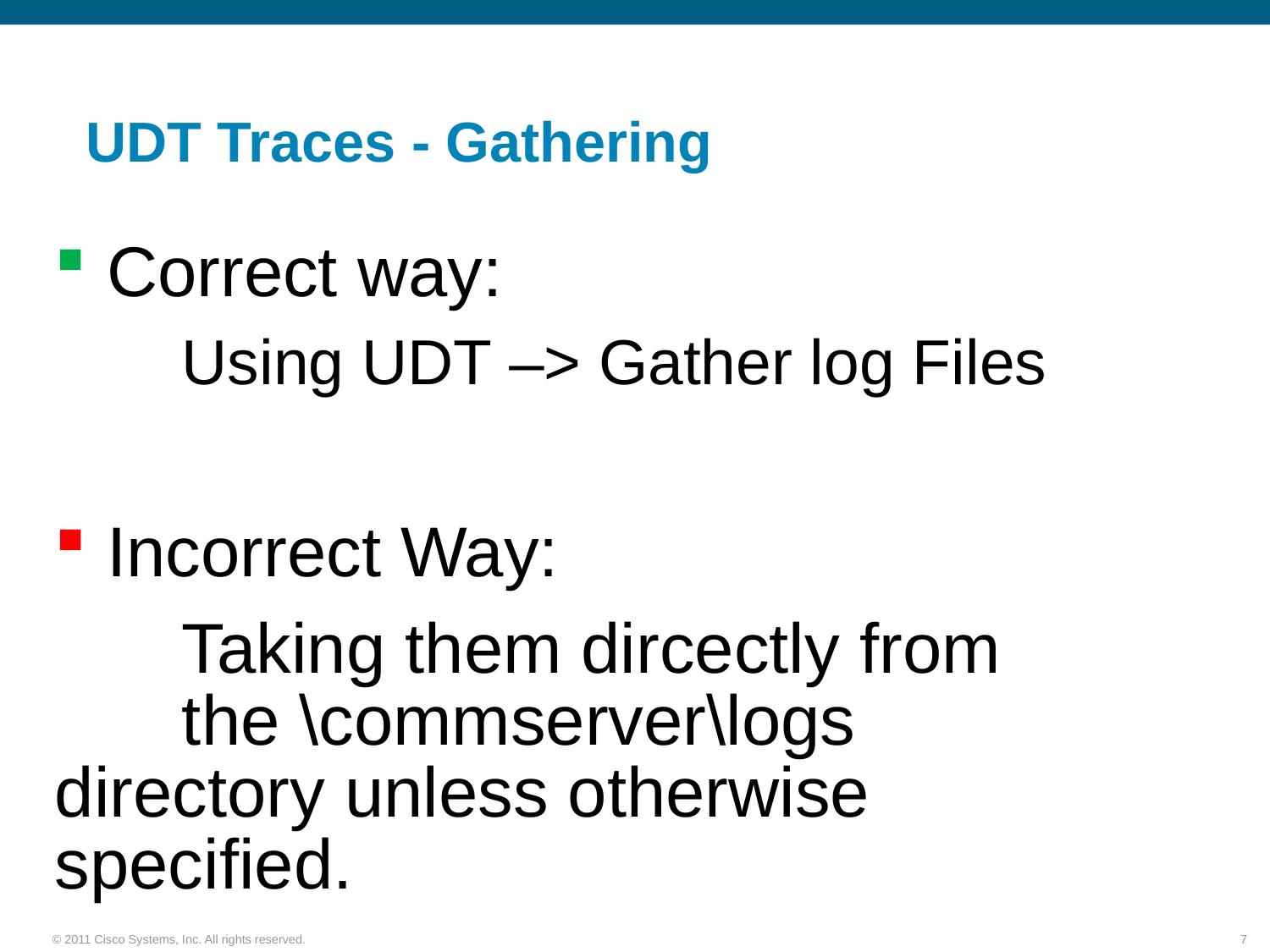

# UDT Traces - Gathering
 Correct way:
	Using UDT –> Gather log Files

 Incorrect Way:
	Taking them dircectly from 	the \commserver\logs 	directory unless otherwise 	specified.